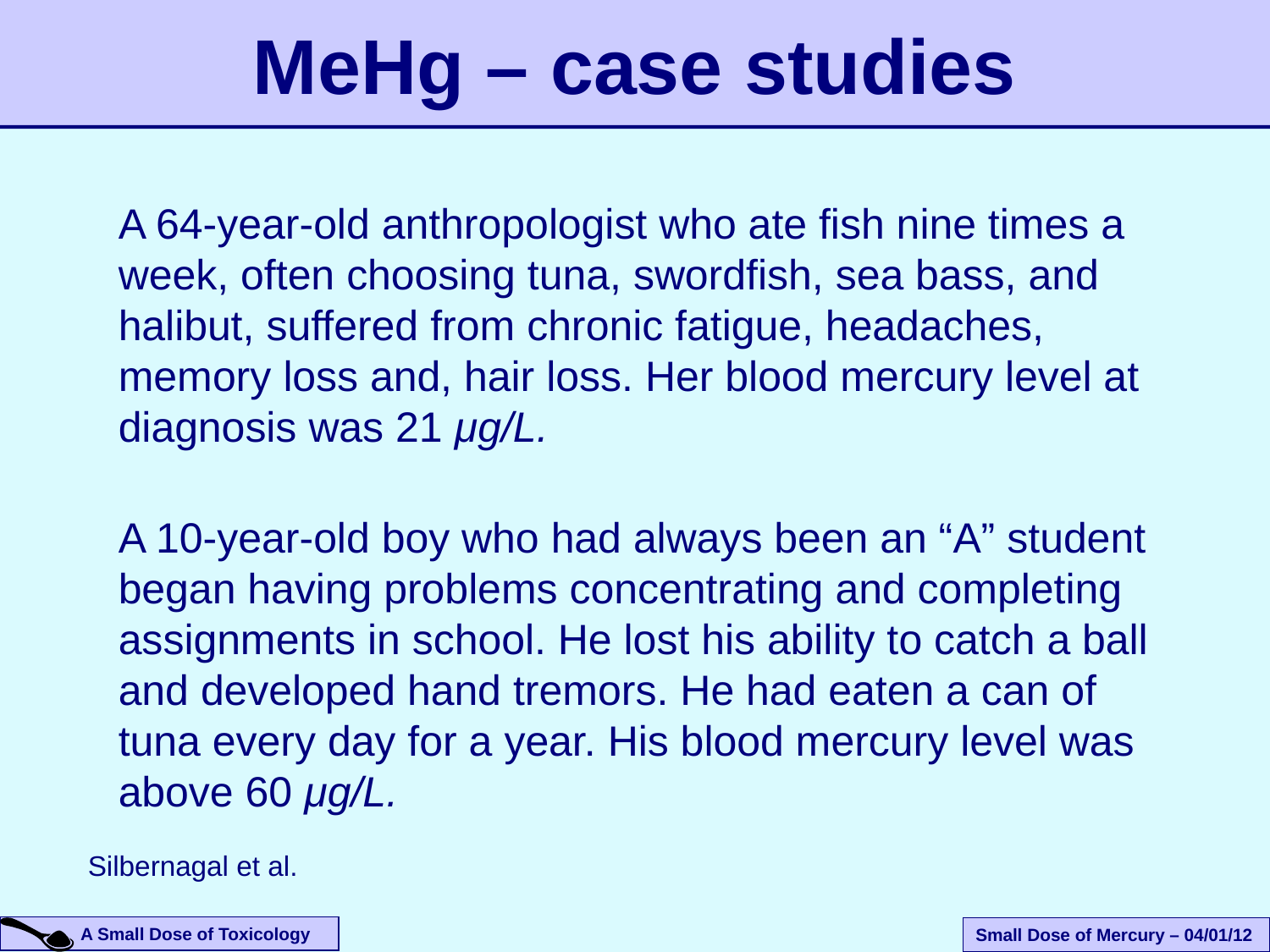

MeHg – case studies
A 64-year-old anthropologist who ate fish nine times a week, often choosing tuna, swordfish, sea bass, and halibut, suffered from chronic fatigue, headaches, memory loss and, hair loss. Her blood mercury level at diagnosis was 21 μg/L.
A 10-year-old boy who had always been an “A” student began having problems concentrating and completing assignments in school. He lost his ability to catch a ball and developed hand tremors. He had eaten a can of tuna every day for a year. His blood mercury level was above 60 μg/L.
Silbernagal et al.